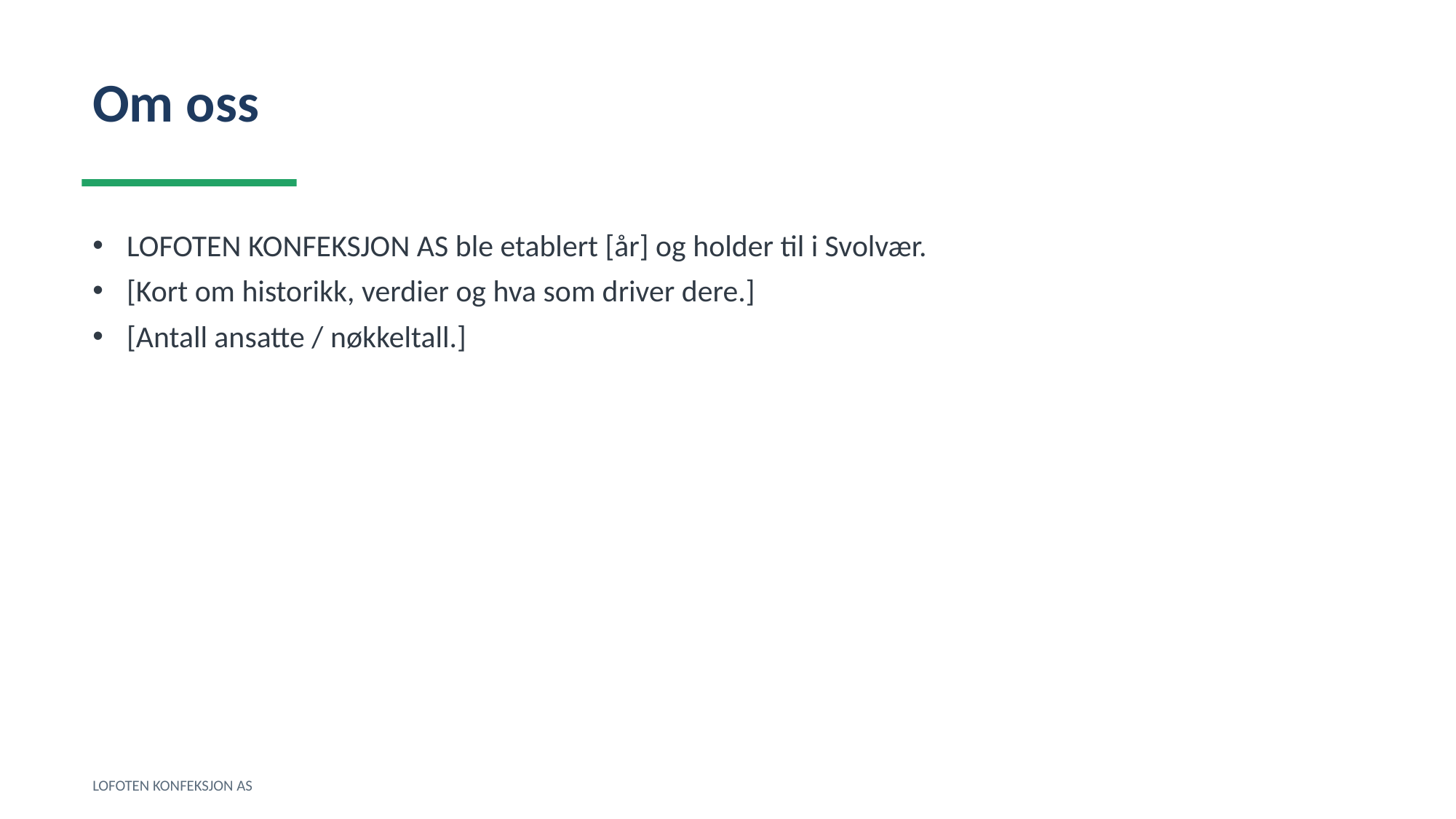

Om oss

LOFOTEN KONFEKSJON AS ble etablert [år] og holder til i Svolvær.
[Kort om historikk, verdier og hva som driver dere.]
[Antall ansatte / nøkkeltall.]
LOFOTEN KONFEKSJON AS